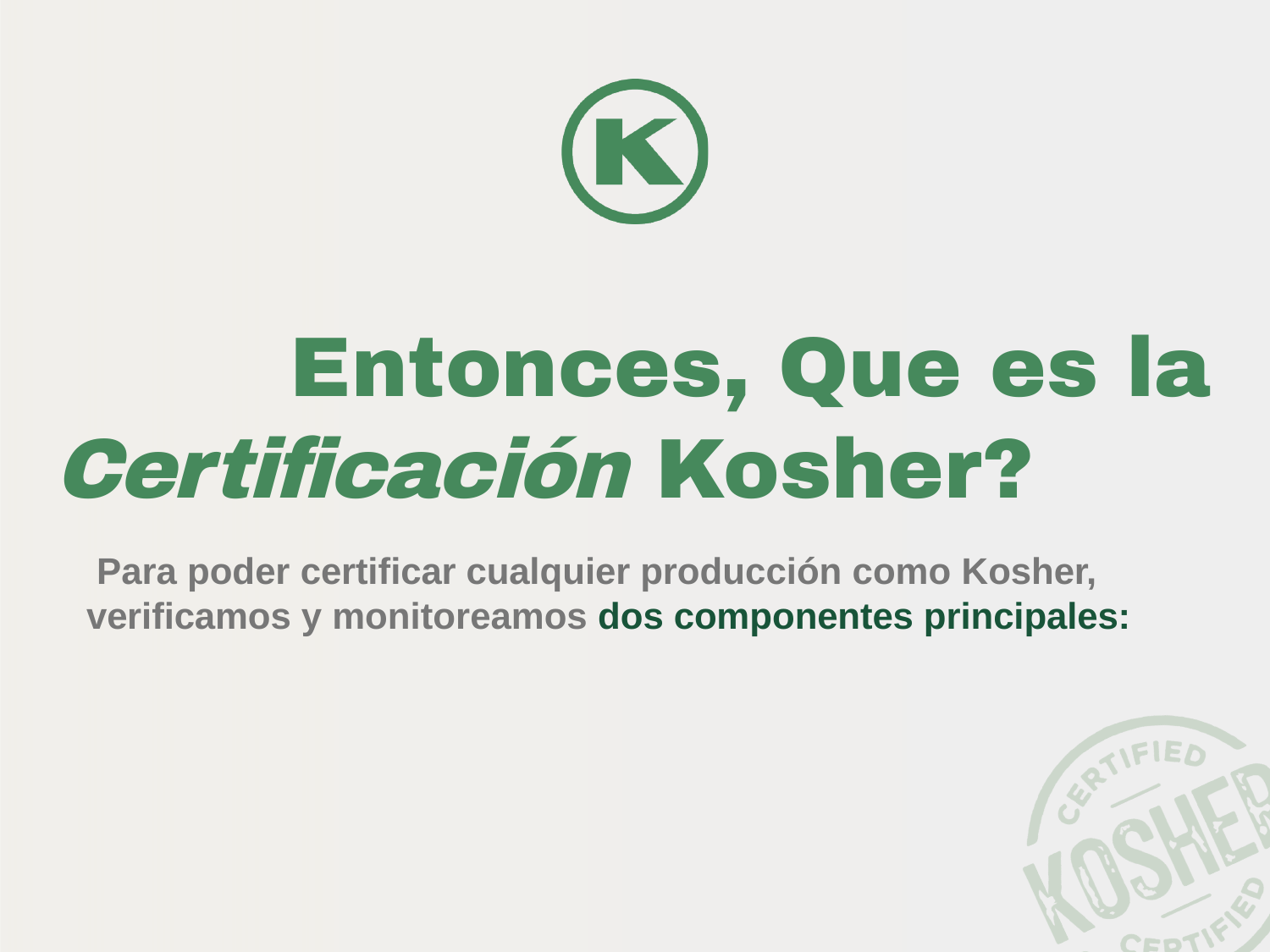

# Entonces, Que es la Certificación Kosher?
Para poder certificar cualquier producción como Kosher, verificamos y monitoreamos dos componentes principales: